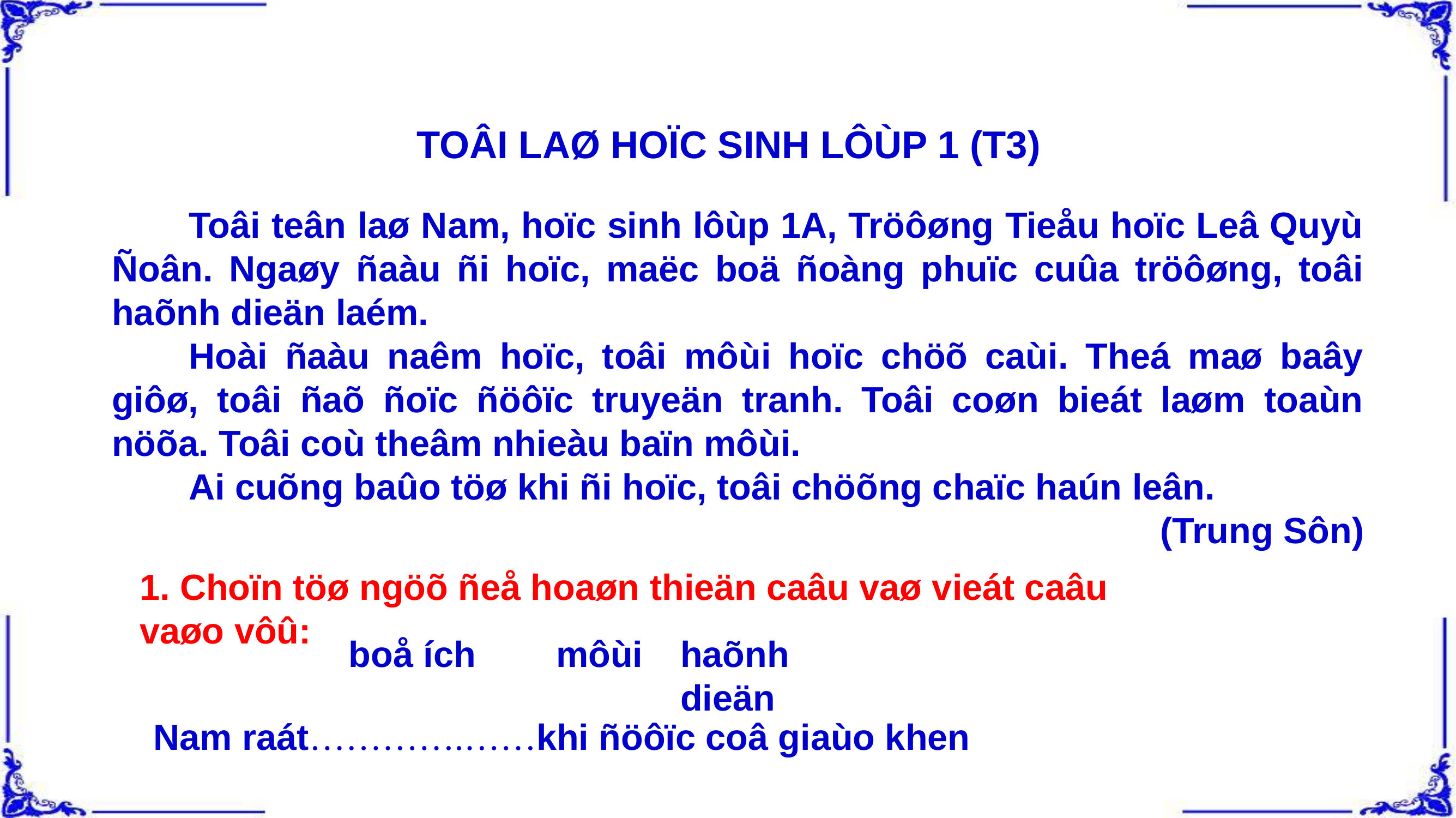

TOÂI LAØ HOÏC SINH LÔÙP 1 (T3)
Toâi teân laø Nam, hoïc sinh lôùp 1A, Tröôøng Tieåu hoïc Leâ Quyù Ñoân. Ngaøy ñaàu ñi hoïc, maëc boä ñoàng phuïc cuûa tröôøng, toâi haõnh dieän laém.
Hoài ñaàu naêm hoïc, toâi môùi hoïc chöõ caùi. Theá maø baây giôø, toâi ñaõ ñoïc ñöôïc truyeän tranh. Toâi coøn bieát laøm toaùn nöõa. Toâi coù theâm nhieàu baïn môùi.
Ai cuõng baûo töø khi ñi hoïc, toâi chöõng chaïc haún leân.
(Trung Sôn)
1. Choïn töø ngöõ ñeå hoaøn thieän caâu vaø vieát caâu vaøo vôû:
boå ích
môùi
haõnh dieän
Nam raát………….……khi ñöôïc coâ giaùo khen